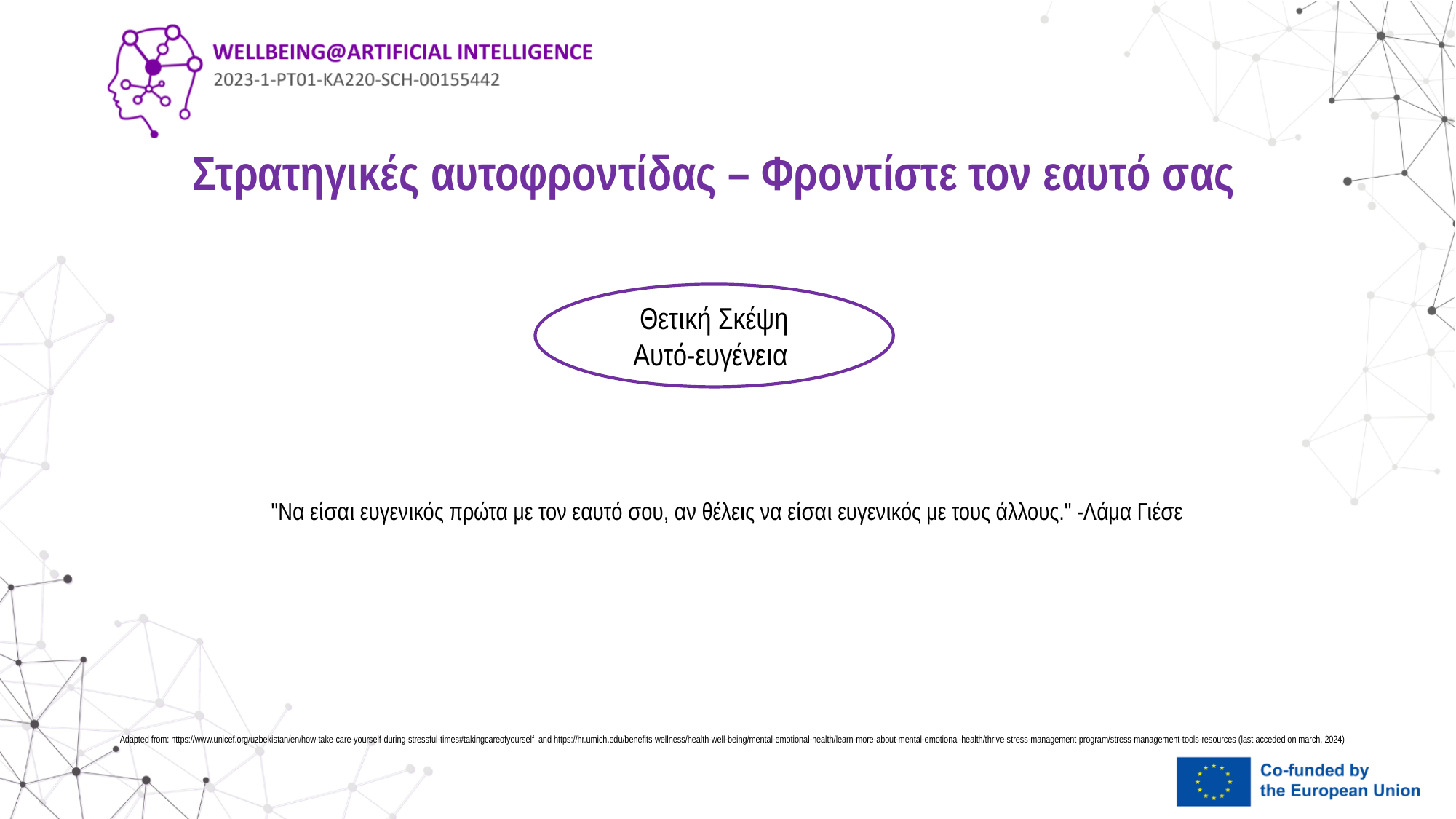

# Στρατηγικές αυτοφροντίδας – Φροντίστε τον εαυτό σας

"Να είσαι ευγενικός πρώτα με τον εαυτό σου, αν θέλεις να είσαι ευγενικός με τους άλλους." -Λάμα Γιέσε
Θετική Σκέψη
Αυτό-ευγένεια
Adapted from: https://www.unicef.org/uzbekistan/en/how-take-care-yourself-during-stressful-times#takingcareofyourself  and https://hr.umich.edu/benefits-wellness/health-well-being/mental-emotional-health/learn-more-about-mental-emotional-health/thrive-stress-management-program/stress-management-tools-resources (last acceded on march, 2024)